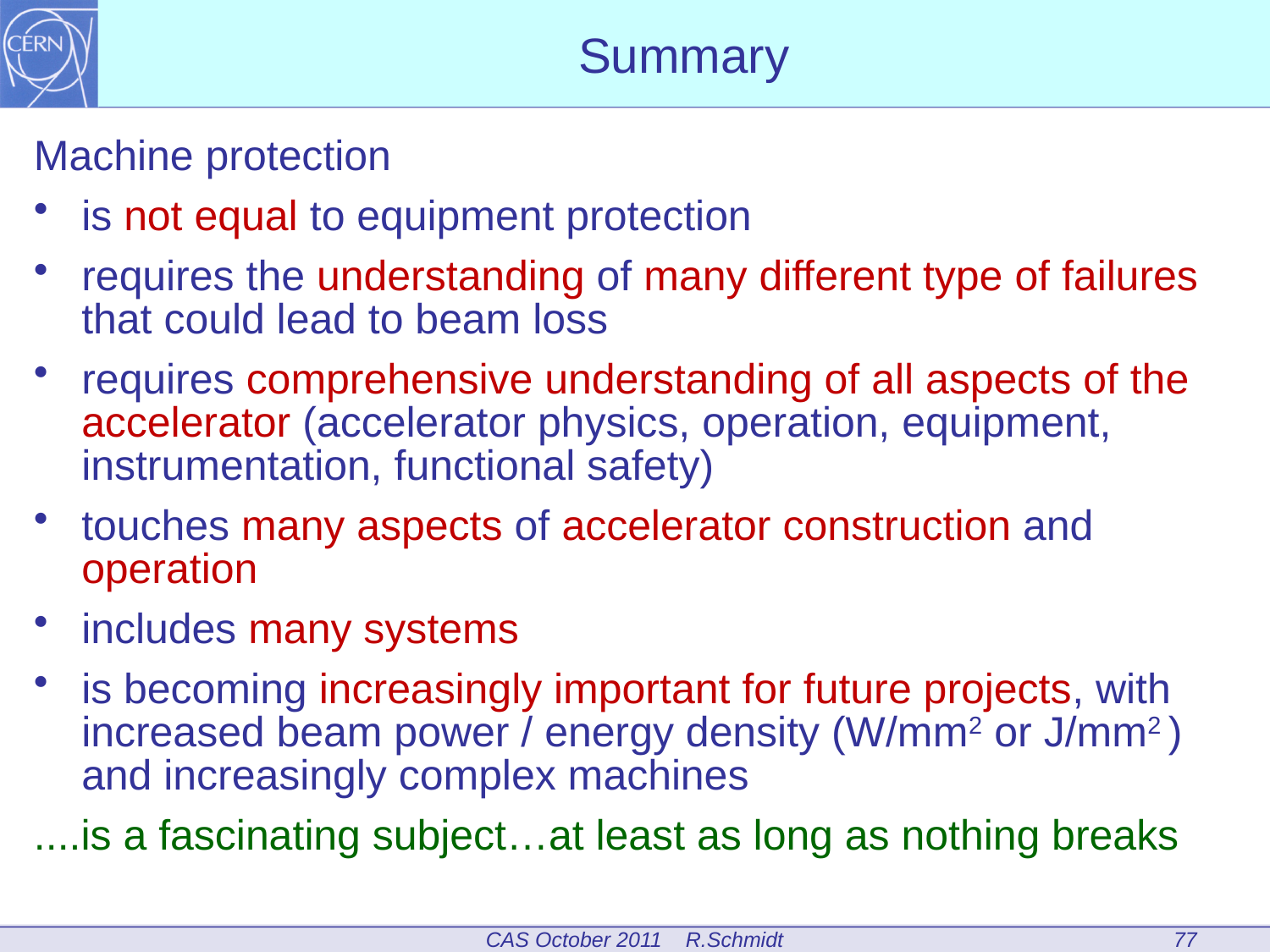

# Summary
Machine protection
is not equal to equipment protection
requires the understanding of many different type of failures that could lead to beam loss
requires comprehensive understanding of all aspects of the accelerator (accelerator physics, operation, equipment, instrumentation, functional safety)
touches many aspects of accelerator construction and operation
includes many systems
is becoming increasingly important for future projects, with increased beam power / energy density (W/mm2 or J/mm2 ) and increasingly complex machines
....is a fascinating subject…at least as long as nothing breaks
77